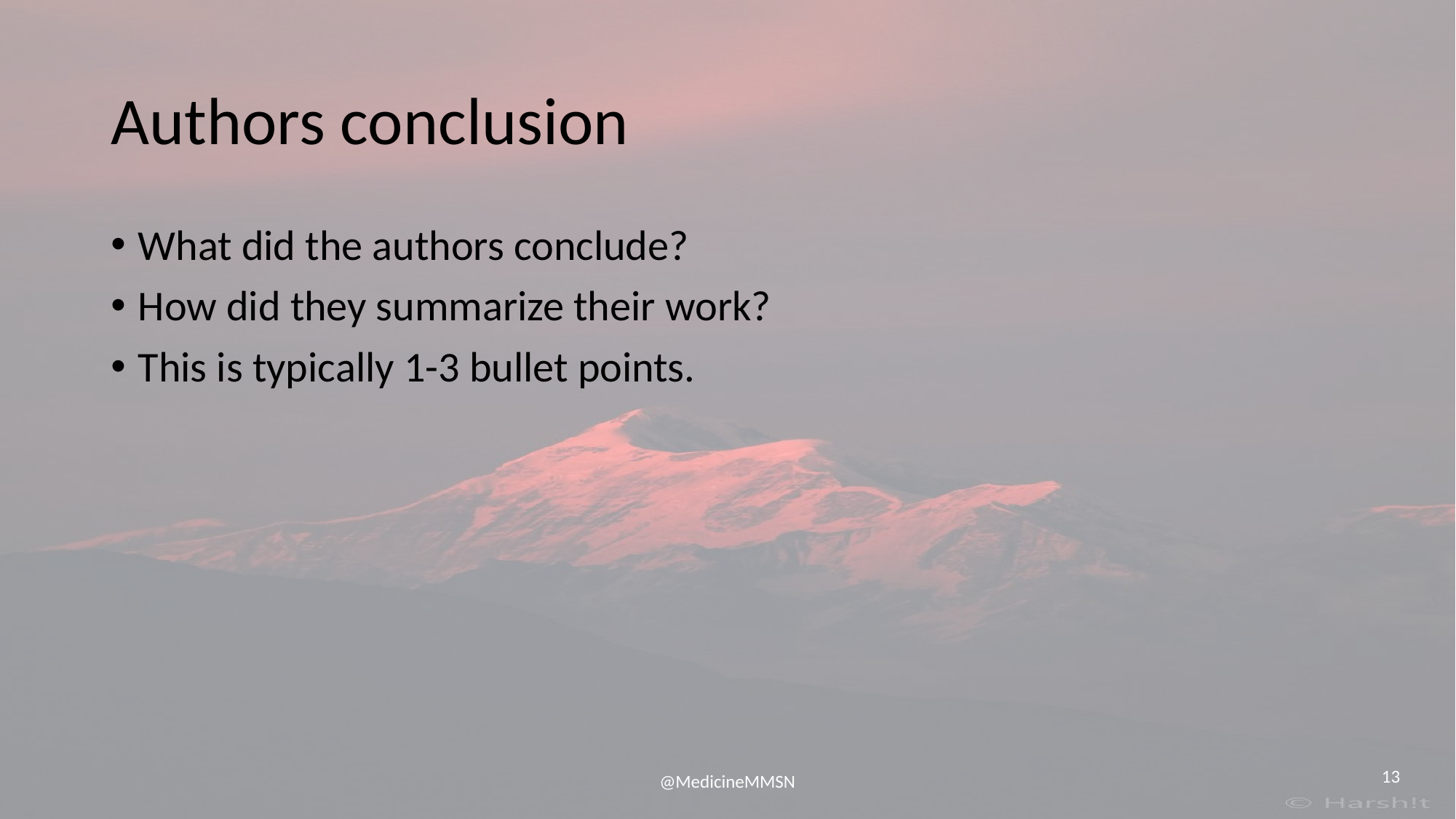

# Authors conclusion
What did the authors conclude?
How did they summarize their work?
This is typically 1-3 bullet points.
13
@MedicineMMSN